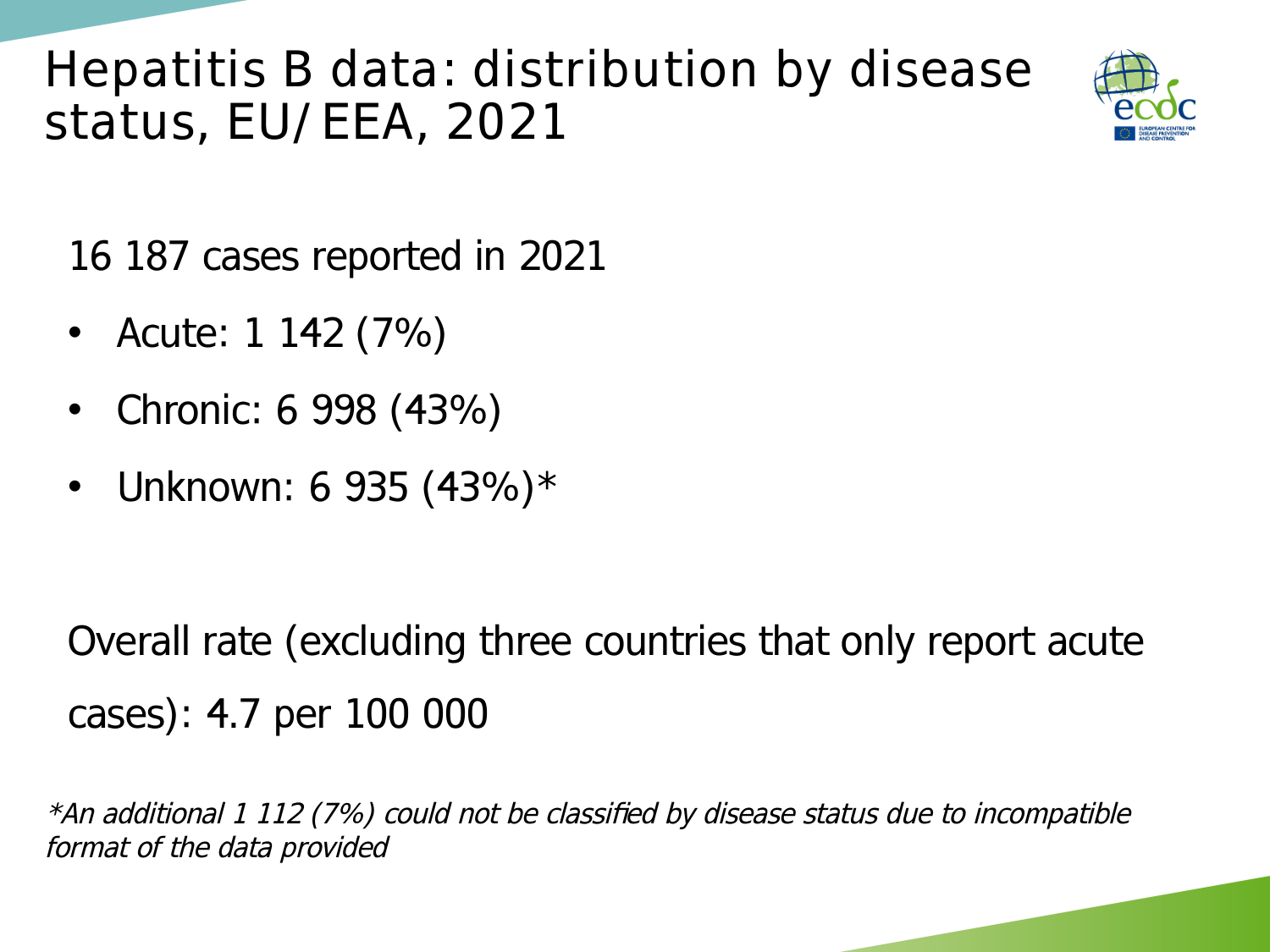

# Hepatitis B data: distribution by disease status, EU/EEA, 2021
16 187 cases reported in 2021
Acute: 1 142 (7%)
Chronic: 6 998 (43%)
Unknown: 6 935 (43%)*

Overall rate (excluding three countries that only report acute cases): 4.7 per 100 000

*An additional 1 112 (7%) could not be classified by disease status due to incompatible format of the data provided